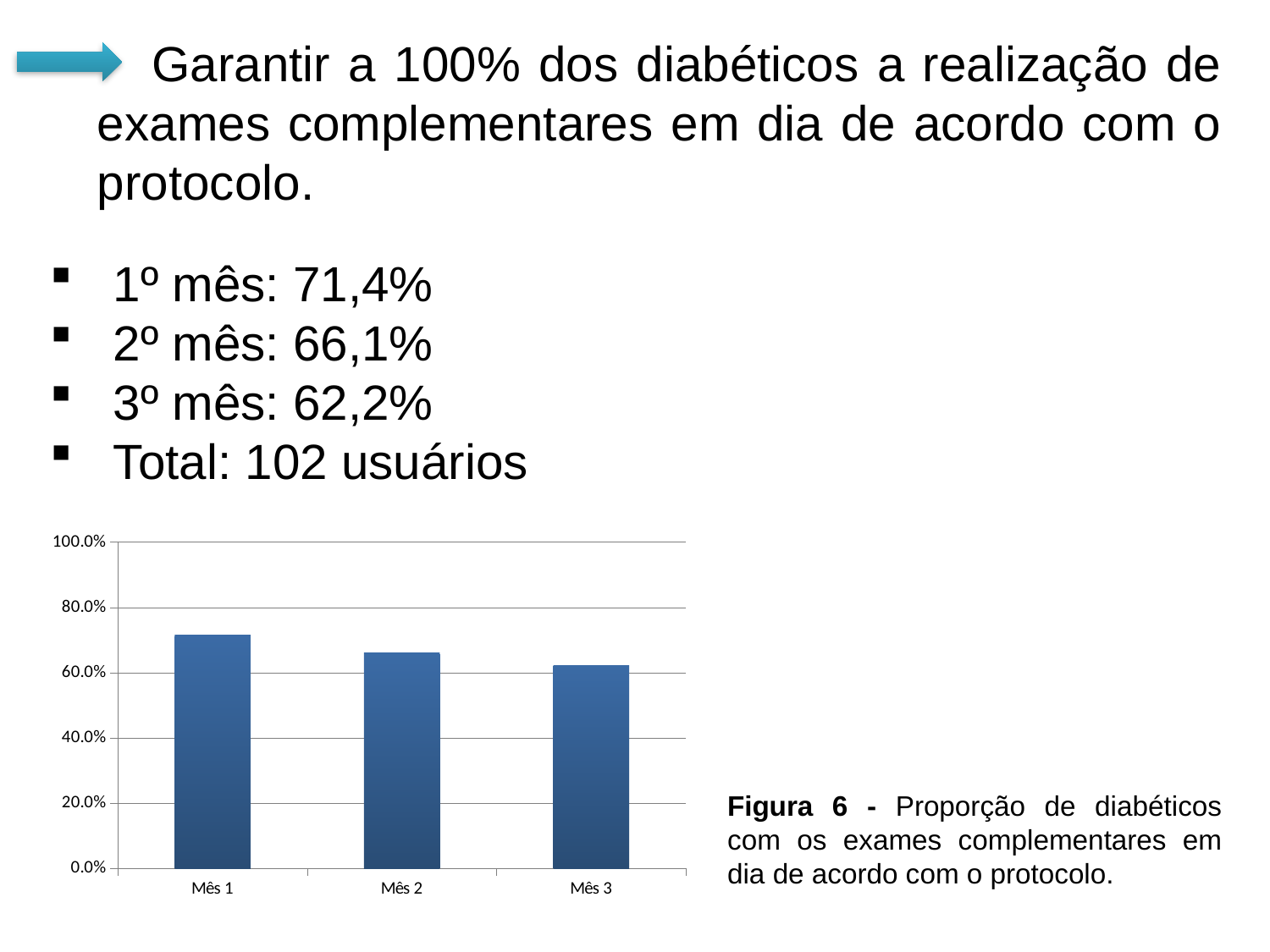

Garantir a 100% dos diabéticos a realização de exames complementares em dia de acordo com o protocolo.

1º mês: 71,4%
2º mês: 66,1%
3º mês: 62,2%
Total: 102 usuários

### Chart

| Category | Proporção de diabéticos com os exames complementares  em dia de acordo com o protocolo |
|---|---|
| Mês 1 | 0.7142857142857143 |
| Mês 2 | 0.6608695652173913 |
| Mês 3 | 0.6219512195121951 |
Figura 6 - Proporção de diabéticos com os exames complementares em dia de acordo com o protocolo.